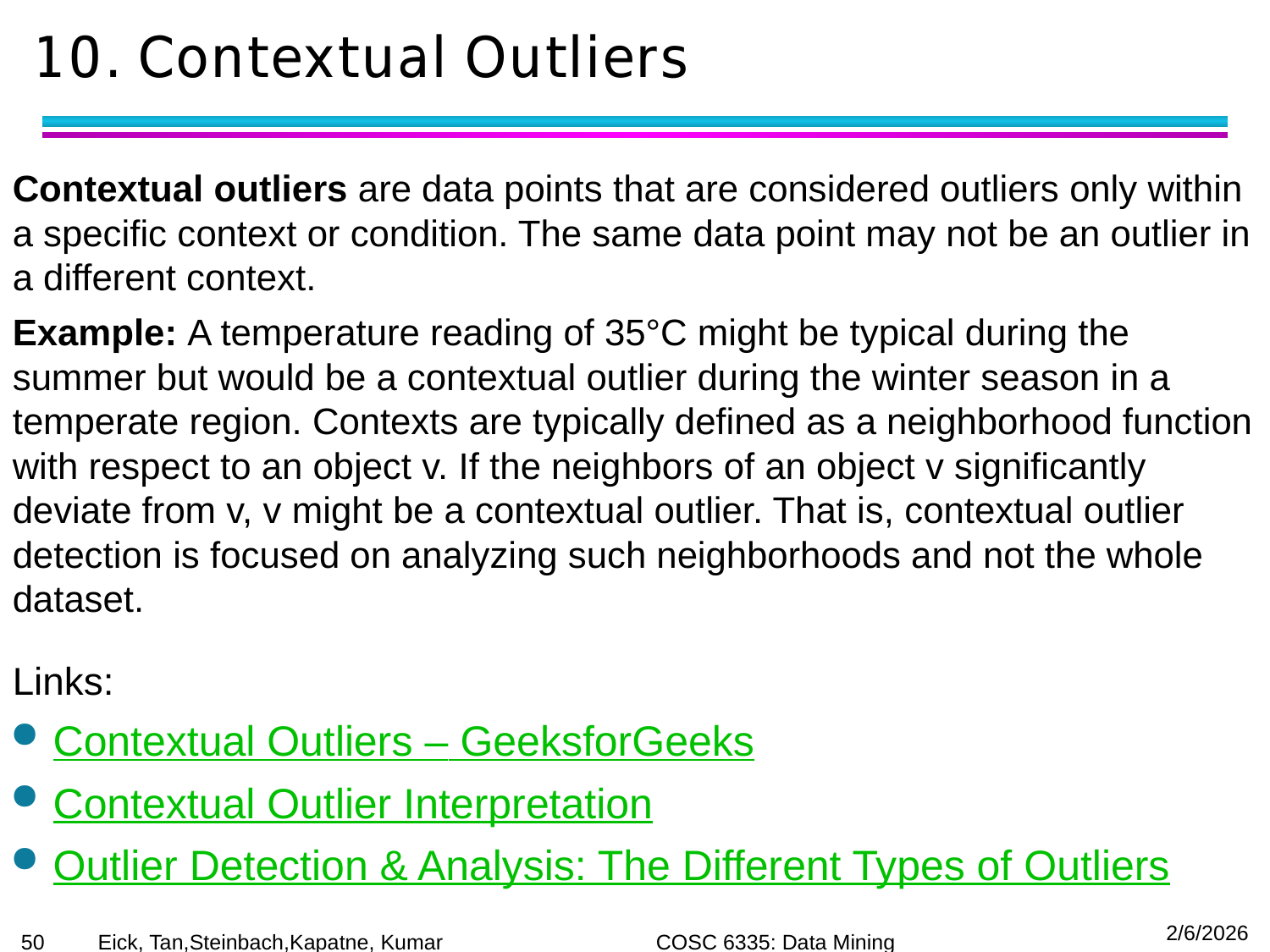

# 10. Contextual Outliers
Contextual outliers are data points that are considered outliers only within a specific context or condition. The same data point may not be an outlier in a different context.
Example: A temperature reading of 35°C might be typical during the summer but would be a contextual outlier during the winter season in a temperate region. Contexts are typically defined as a neighborhood function with respect to an object v. If the neighbors of an object v significantly deviate from v, v might be a contextual outlier. That is, contextual outlier detection is focused on analyzing such neighborhoods and not the whole dataset.

Links:
Contextual Outliers – GeeksforGeeks
Contextual Outlier Interpretation
Outlier Detection & Analysis: The Different Types of Outliers